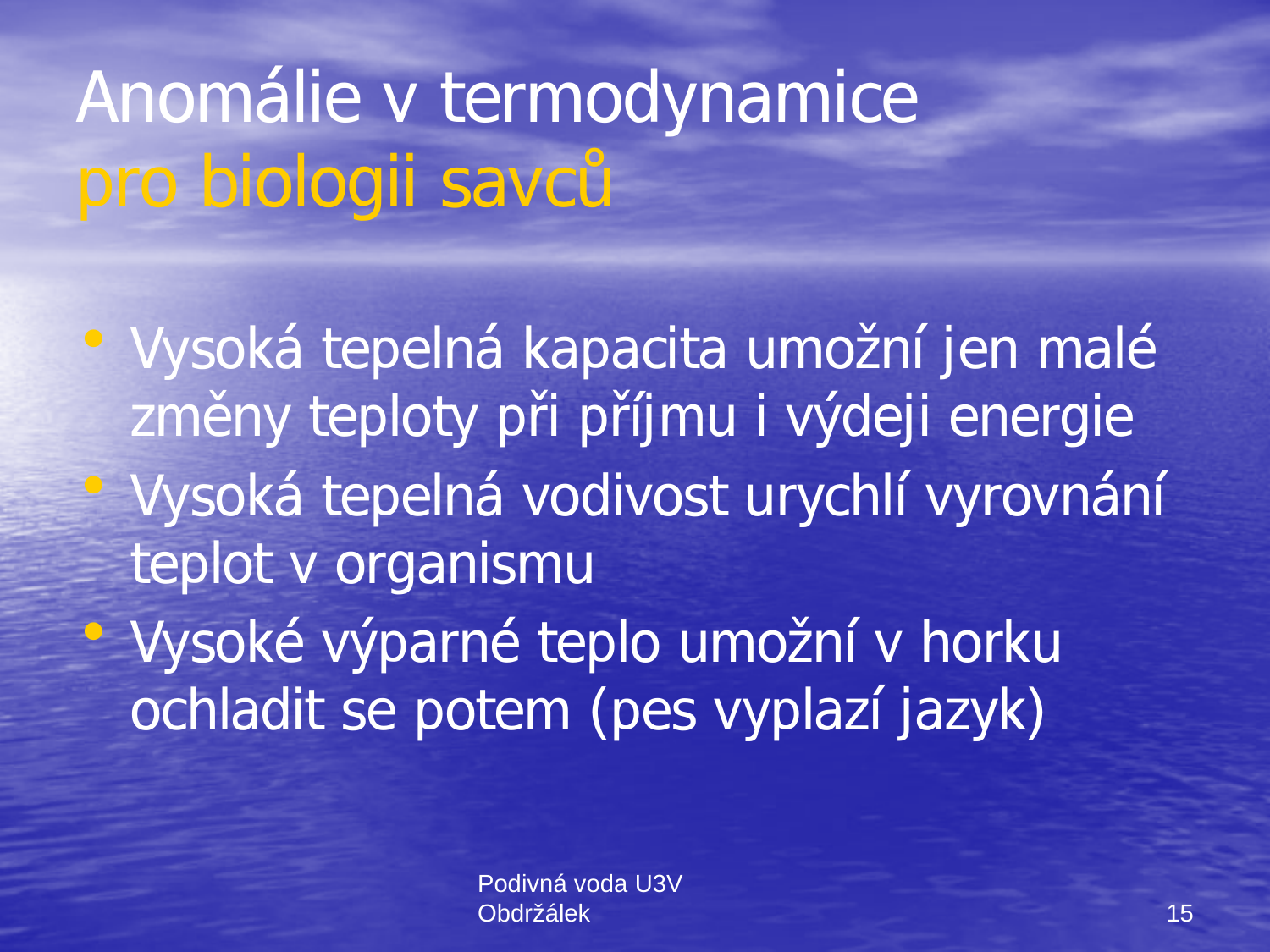

# Anomálie v termodynamice pro biologii savců
Vysoká tepelná kapacita umožní jen malé změny teploty při příjmu i výdeji energie
Vysoká tepelná vodivost urychlí vyrovnání teplot v organismu
Vysoké výparné teplo umožní v horku ochladit se potem (pes vyplazí jazyk)
15
Podivná voda U3V Obdržálek